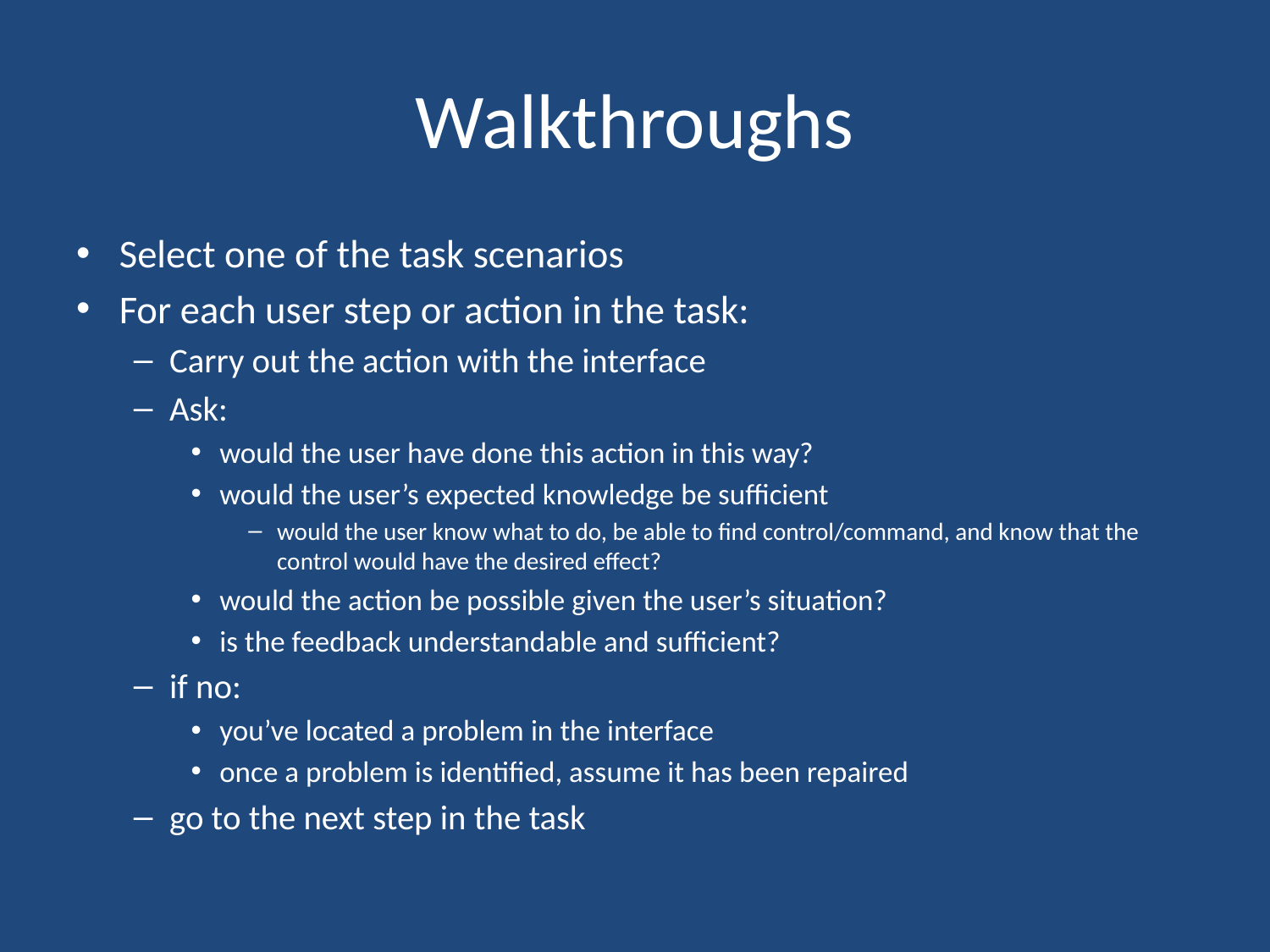

# Walkthroughs
Select one of the task scenarios
For each user step or action in the task:
Carry out the action with the interface
Ask:
would the user have done this action in this way?
would the user’s expected knowledge be sufficient
would the user know what to do, be able to find control/command, and know that the control would have the desired effect?
would the action be possible given the user’s situation?
is the feedback understandable and sufficient?
if no:
you’ve located a problem in the interface
once a problem is identified, assume it has been repaired
go to the next step in the task